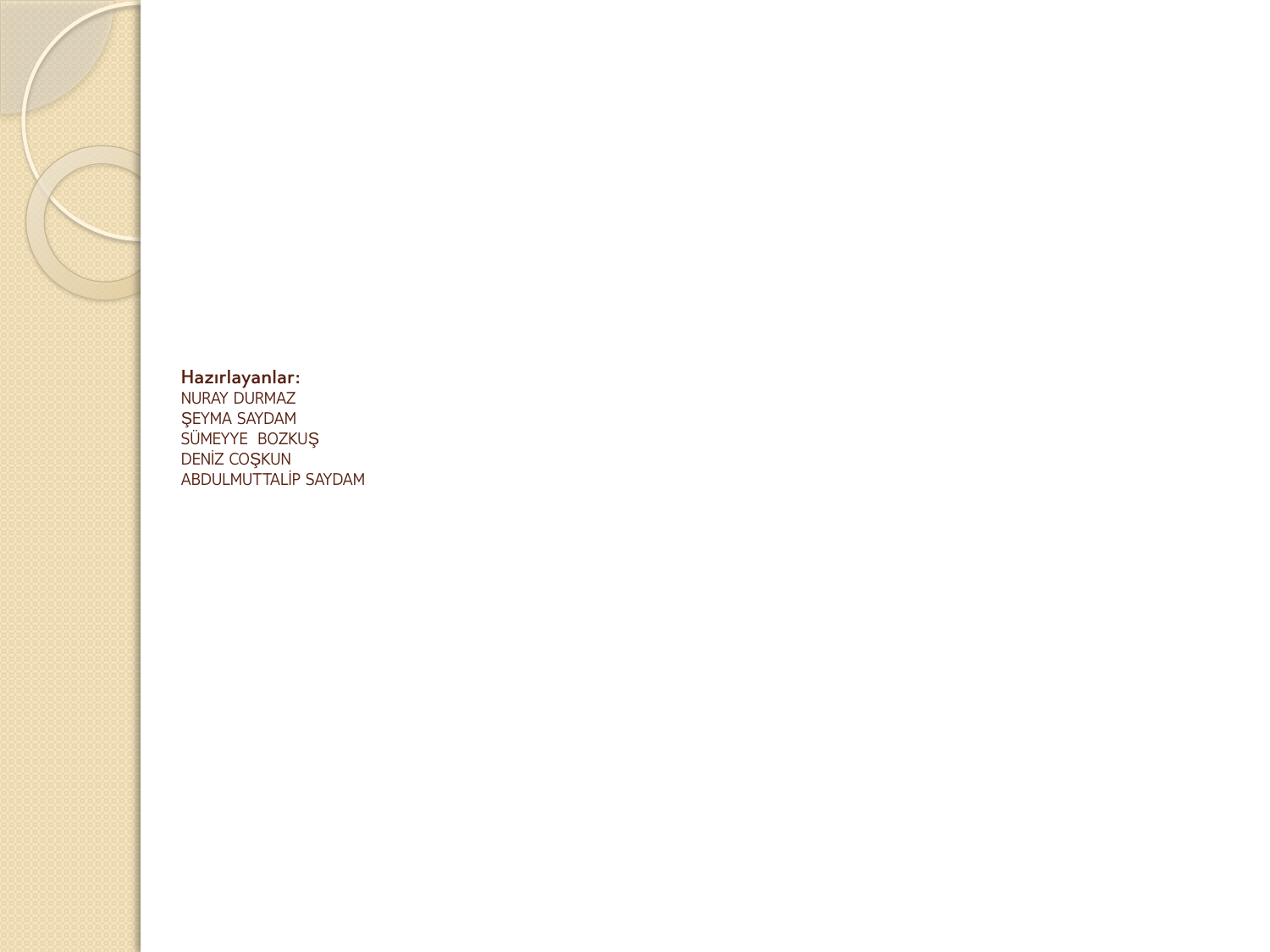

# Hazırlayanlar: NURAY DURMAZ ŞEYMA SAYDAM SÜMEYYE  BOZKUŞ DENİZ COŞKUN ABDULMUTTALİP SAYDAM